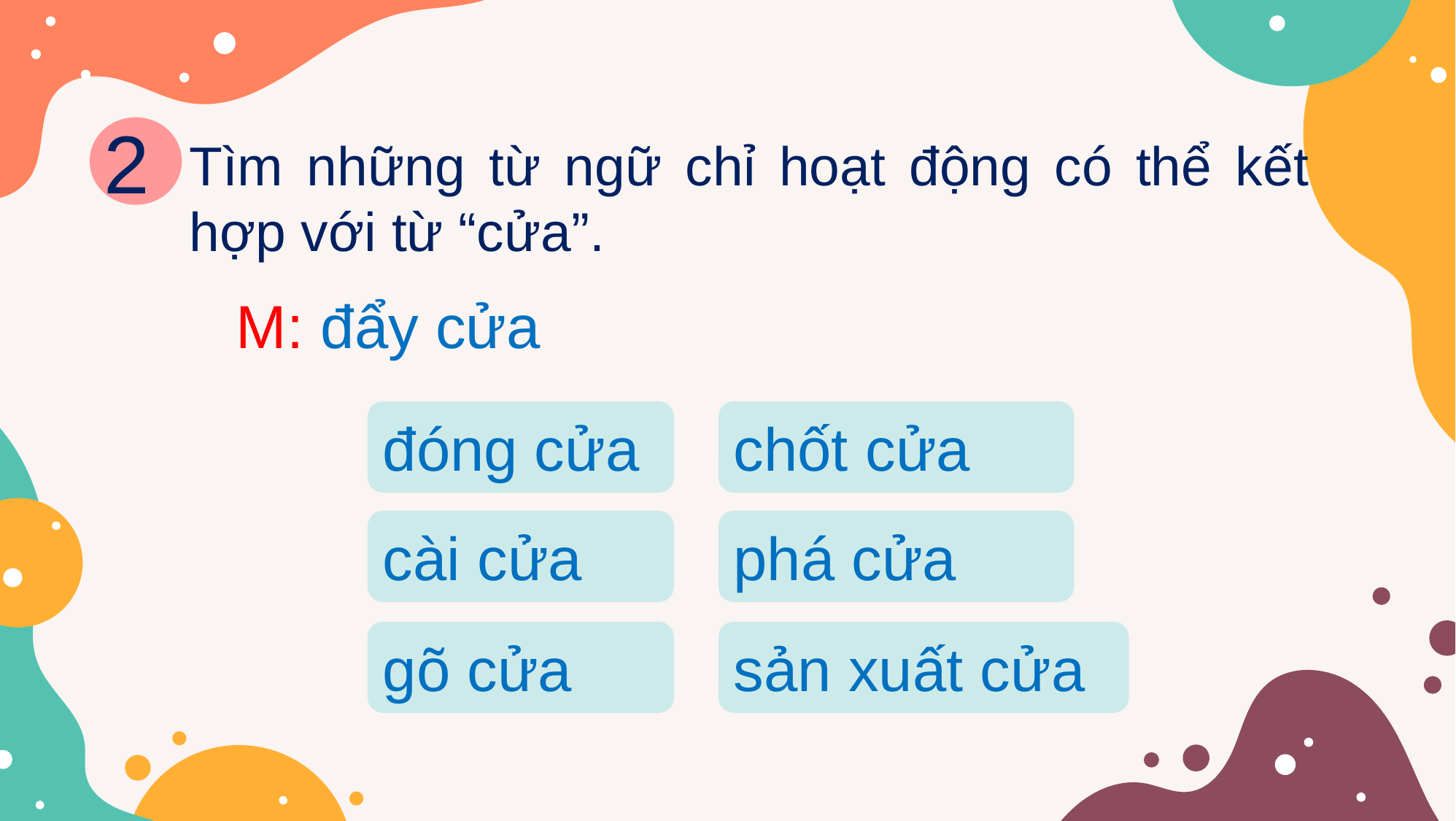

2
Tìm những từ ngữ chỉ hoạt động có thể kết hợp với từ “cửa”.
M: đẩy cửa
đóng cửa
chốt cửa
cài cửa
phá cửa
gõ cửa
sản xuất cửa